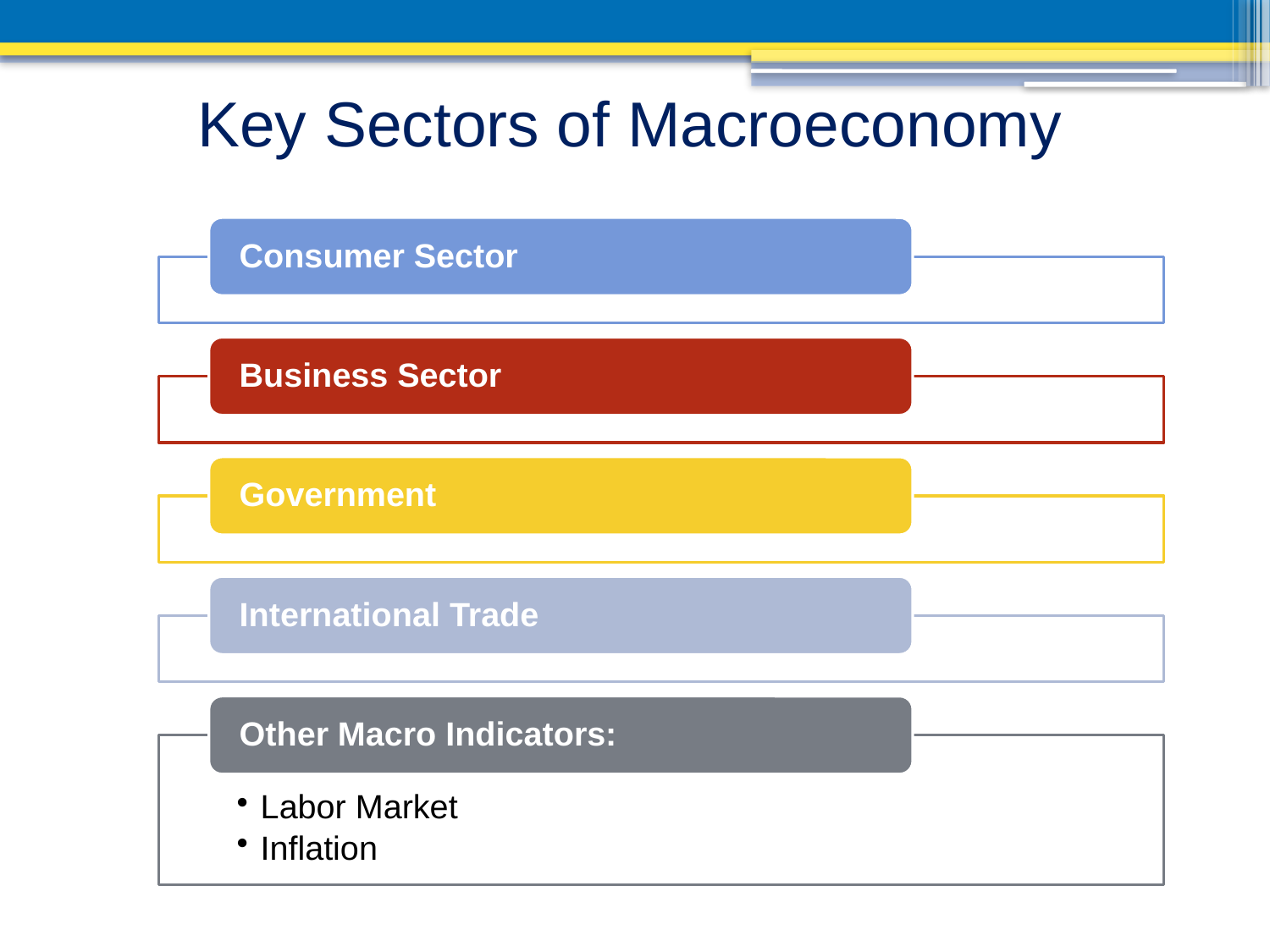

Key Sectors of Macroeconomy
Consumer Sector
Business Sector
Government
International Trade
Labor Market
Inflation
Other Macro Indicators: